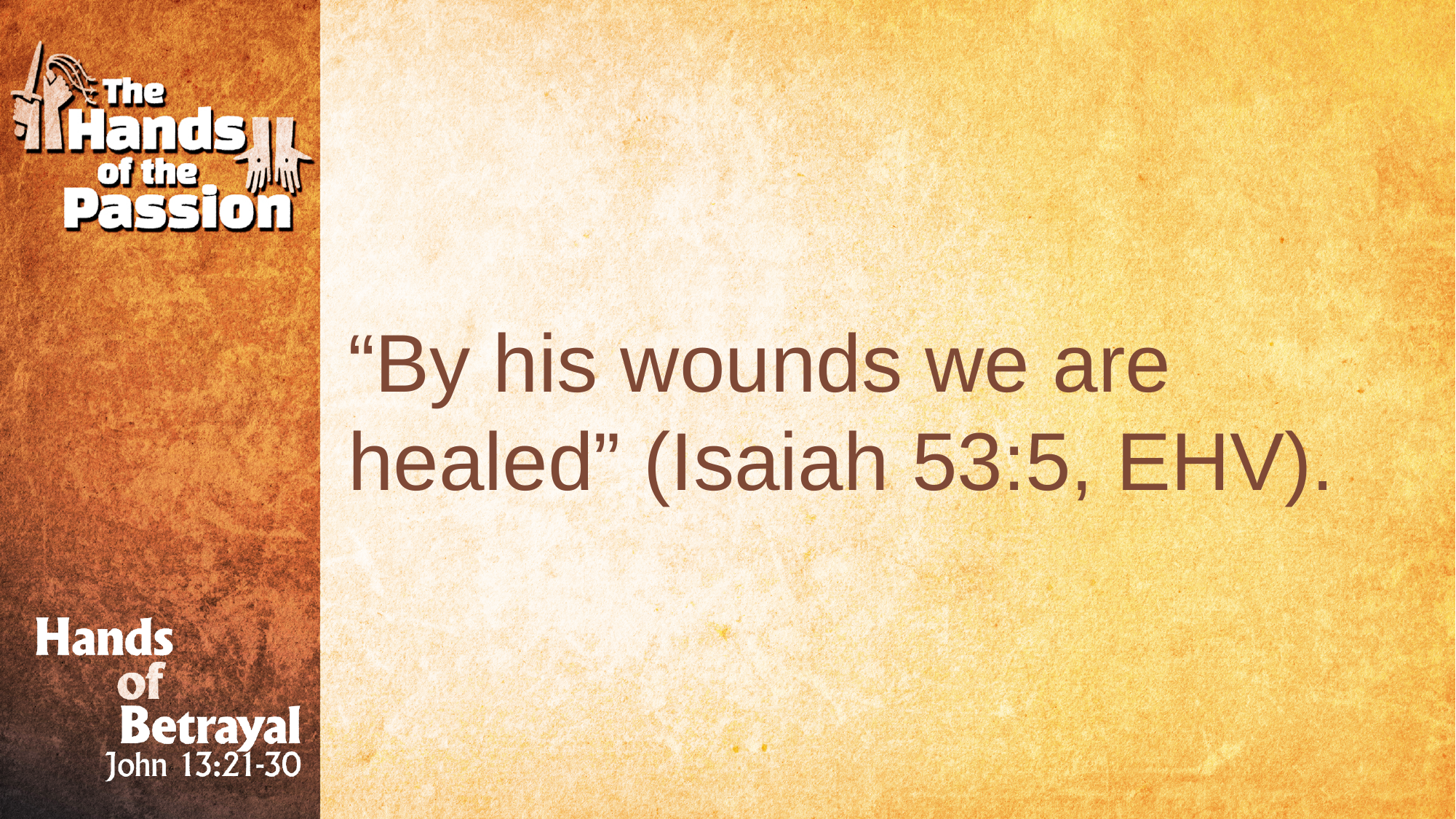

“By his wounds we are healed” (Isaiah 53:5, EHV).